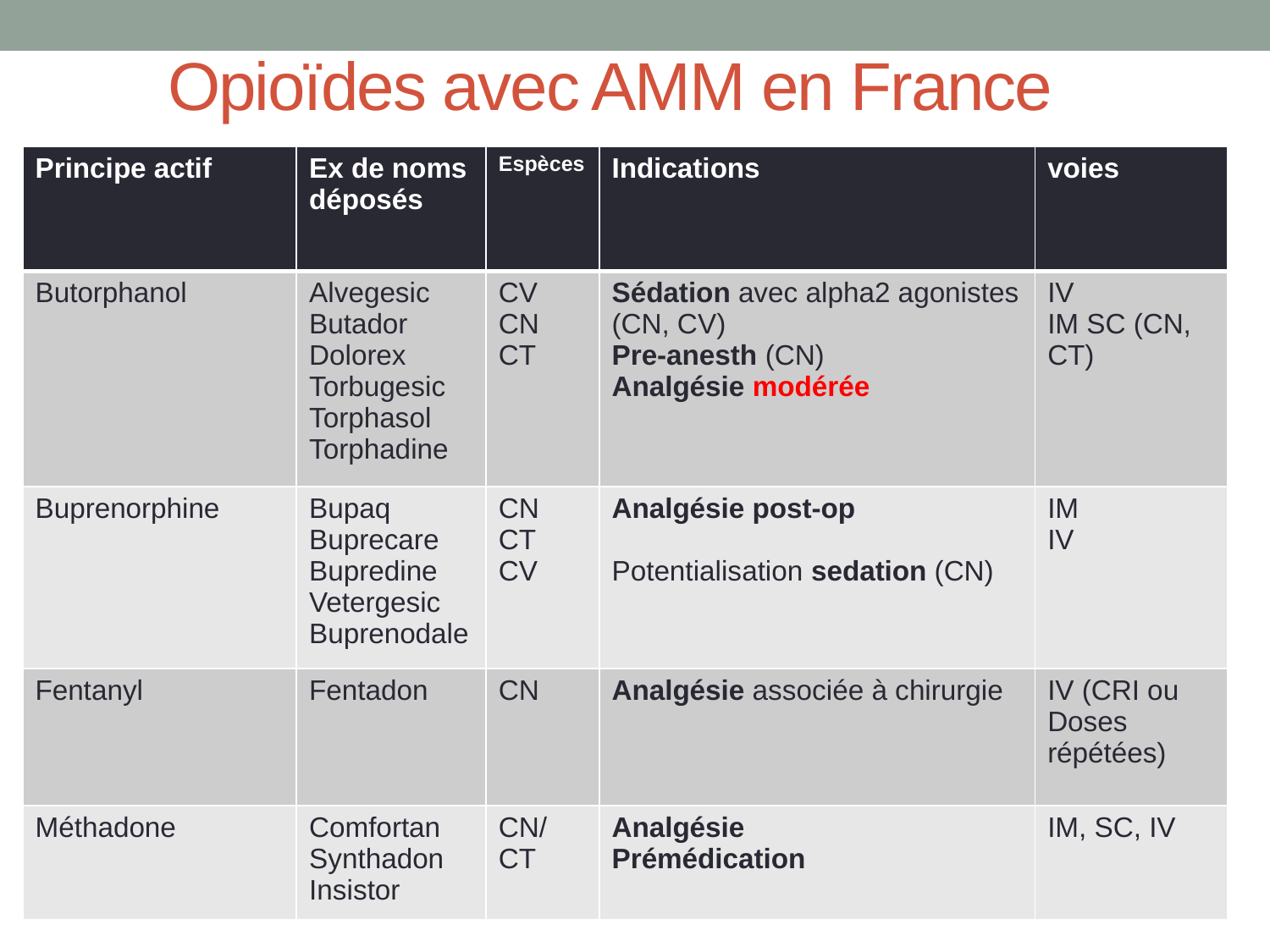

# Opioïdes avec AMM en France
| Principe actif | Ex de noms déposés | Espèces | Indications | voies |
| --- | --- | --- | --- | --- |
| Butorphanol | Alvegesic Butador Dolorex Torbugesic Torphasol Torphadine | CV CN CT | Sédation avec alpha2 agonistes (CN, CV) Pre-anesth (CN) Analgésie modérée | IV IM SC (CN, CT) |
| Buprenorphine | Bupaq Buprecare Bupredine Vetergesic Buprenodale | CN CT CV | Analgésie post-op Potentialisation sedation (CN) | IM IV |
| Fentanyl | Fentadon | CN | Analgésie associée à chirurgie | IV (CRI ou Doses répétées) |
| Méthadone | Comfortan Synthadon Insistor | CN/ CT | Analgésie Prémédication | IM, SC, IV |